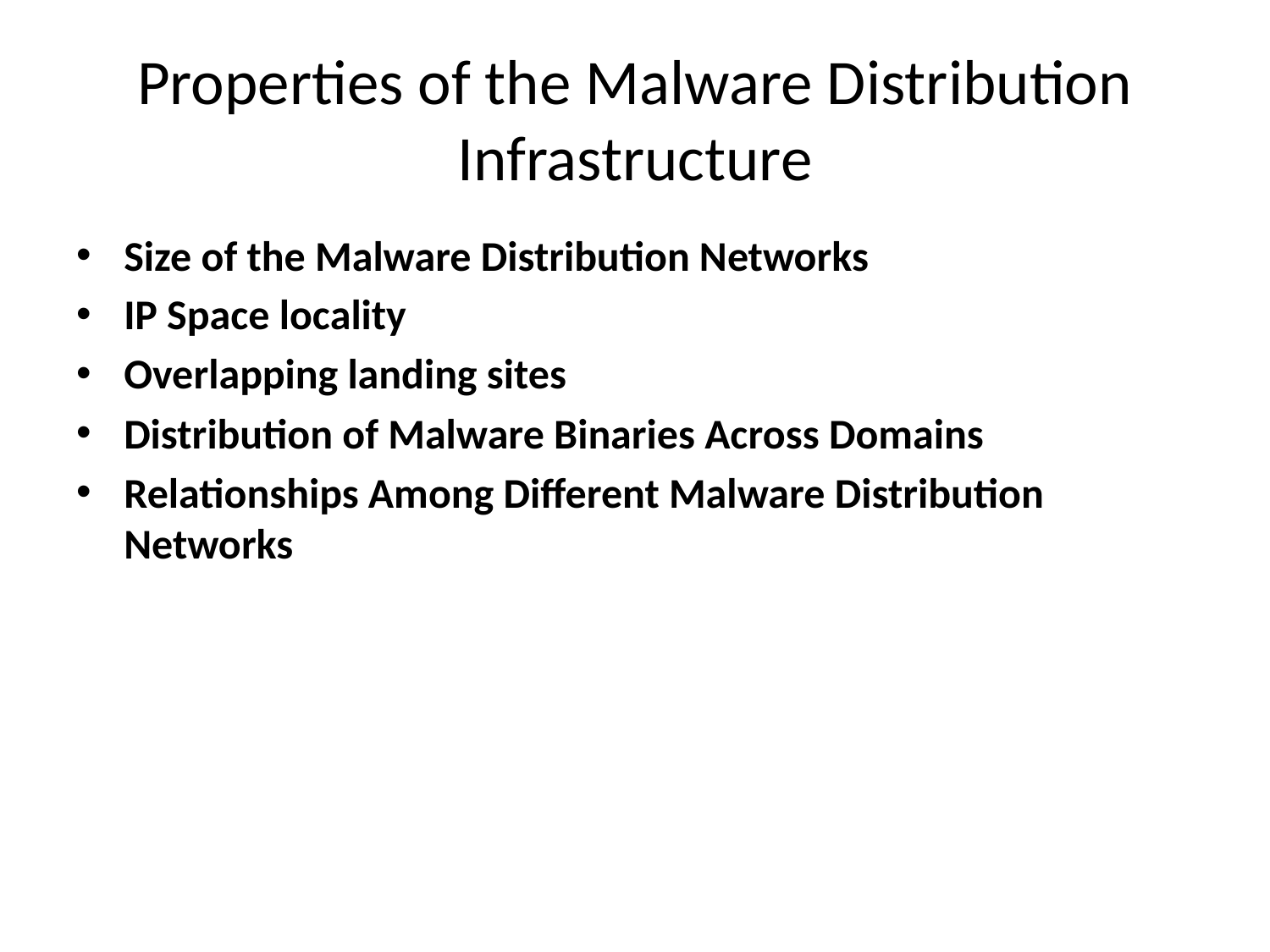

# Properties of the Malware Distribution Infrastructure
Size of the Malware Distribution Networks
IP Space locality
Overlapping landing sites
Distribution of Malware Binaries Across Domains
Relationships Among Different Malware Distribution Networks